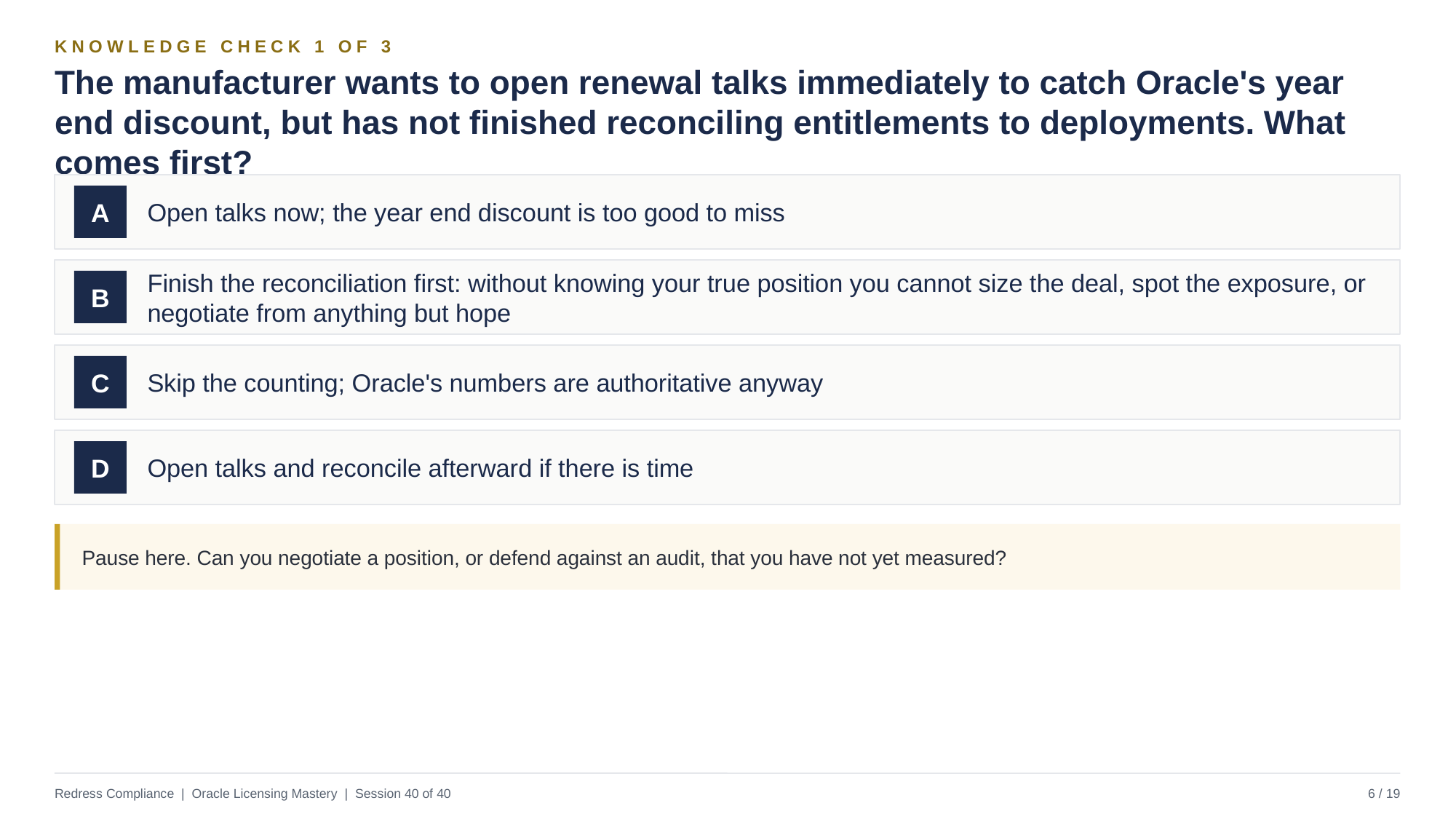

KNOWLEDGE CHECK 1 OF 3
The manufacturer wants to open renewal talks immediately to catch Oracle's year end discount, but has not finished reconciling entitlements to deployments. What comes first?

Open talks now; the year end discount is too good to miss

A

Finish the reconciliation first: without knowing your true position you cannot size the deal, spot the exposure, or negotiate from anything but hope

B

Skip the counting; Oracle's numbers are authoritative anyway

C

Open talks and reconcile afterward if there is time

D

Pause here. Can you negotiate a position, or defend against an audit, that you have not yet measured?

Redress Compliance  |  Oracle Licensing Mastery  |  Session 40 of 40
6 / 19